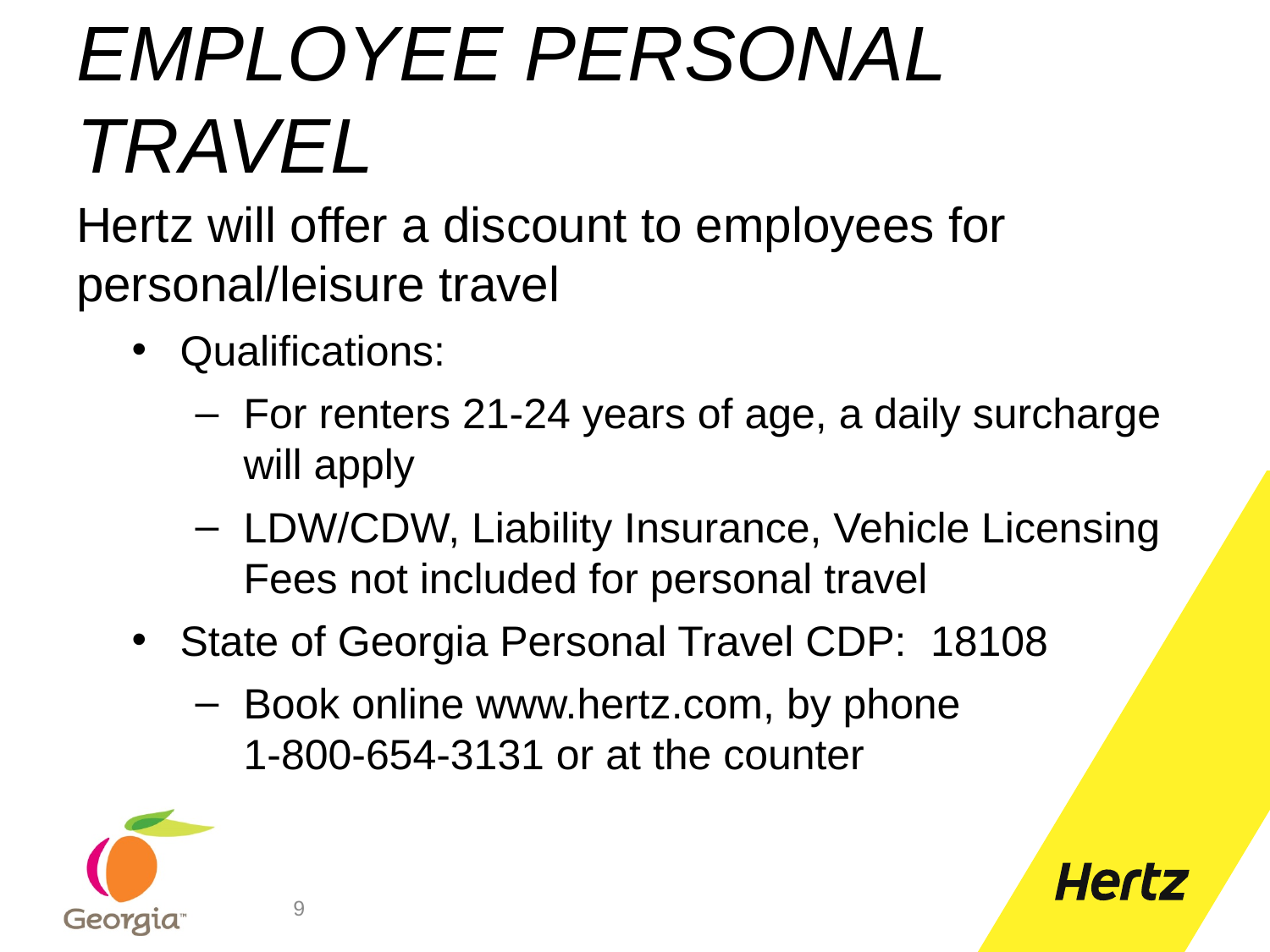

# EMPLOYEE PERSONAL TRAVEL
Hertz will offer a discount to employees for personal/leisure travel
Qualifications:
For renters 21-24 years of age, a daily surcharge will apply
LDW/CDW, Liability Insurance, Vehicle Licensing Fees not included for personal travel
State of Georgia Personal Travel CDP:  18108
Book online www.hertz.com, by phone
1-800-654-3131 or at the counter

9